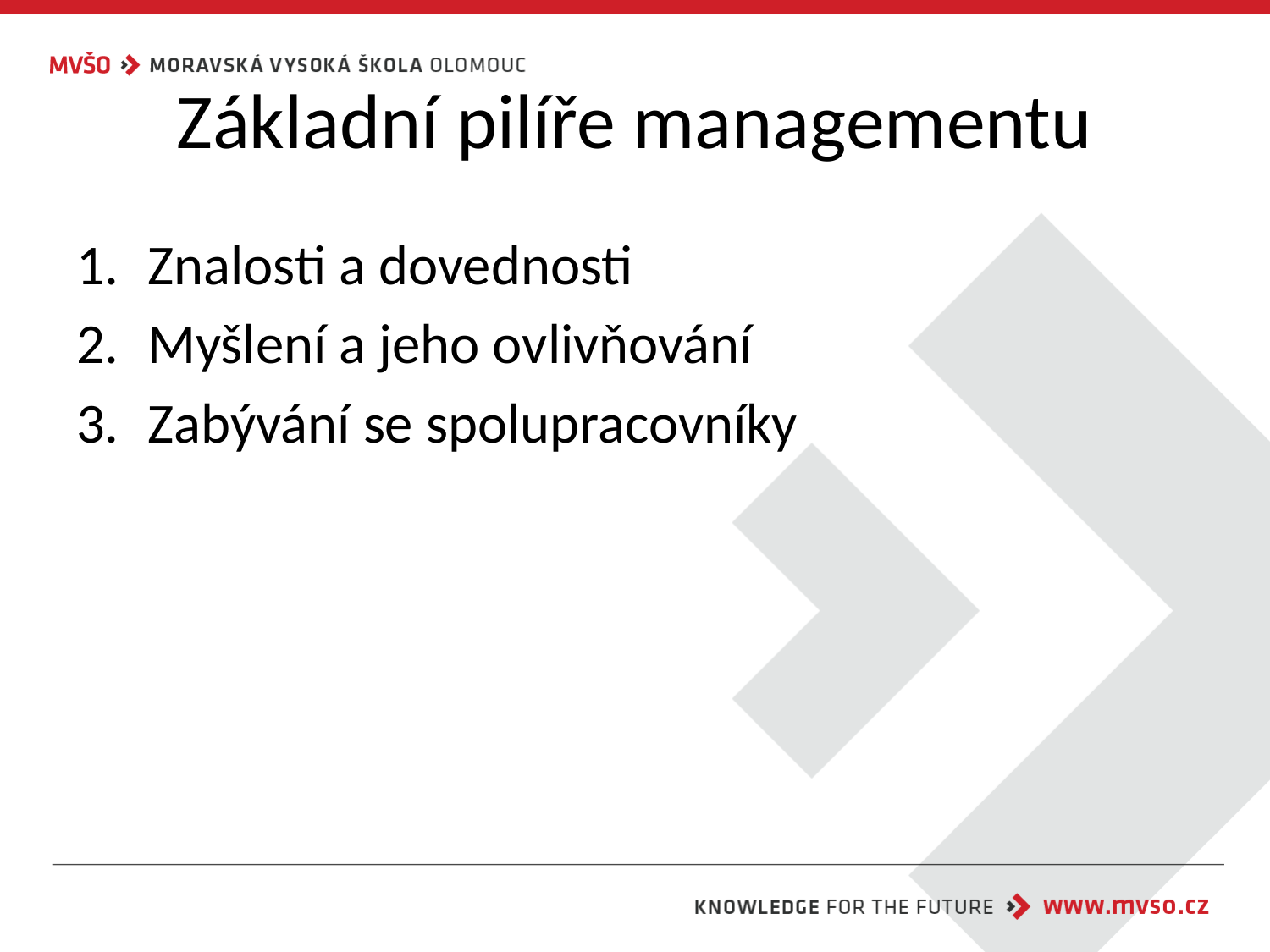

# Základní pilíře managementu
Znalosti a dovednosti
Myšlení a jeho ovlivňování
Zabývání se spolupracovníky